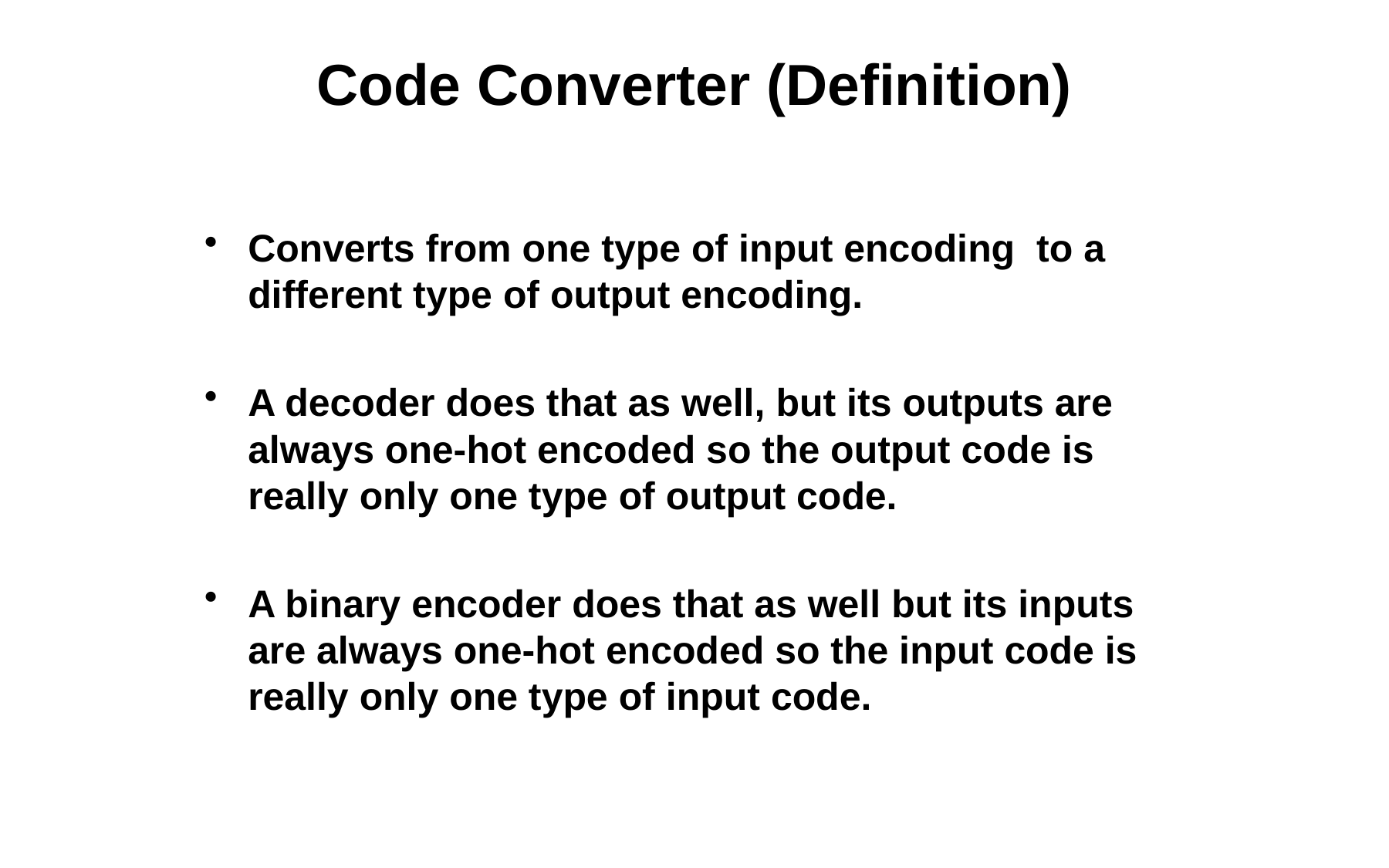

# Code Converter (Definition)

Converts from one type of input encoding  to a different type of output encoding.

A decoder does that as well, but its outputs are always one-hot encoded so the output code is really only one type of output code.

A binary encoder does that as well but its inputs are always one-hot encoded so the input code is really only one type of input code.